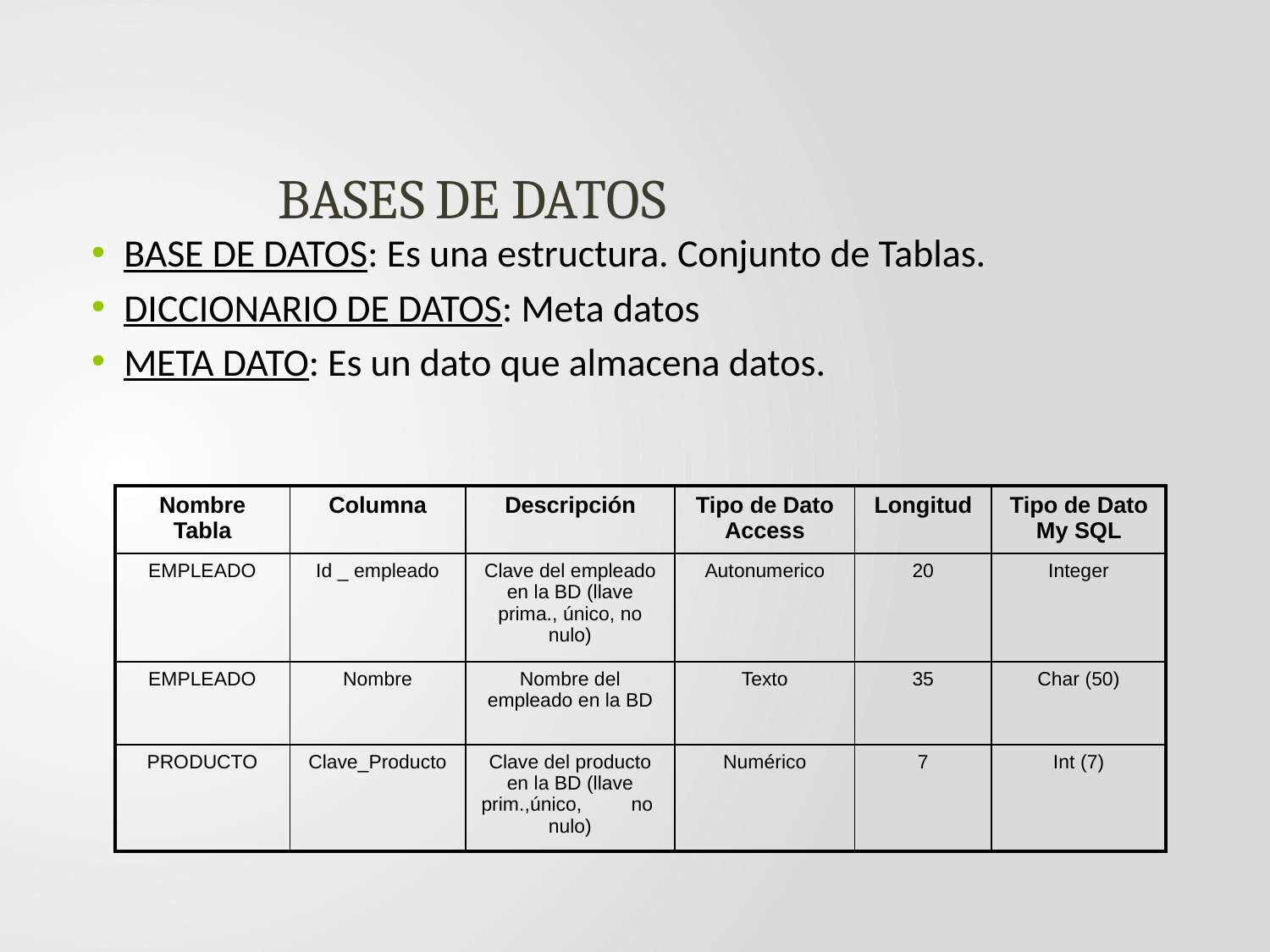

# BASES DE DATOS
BASE DE DATOS: Es una estructura. Conjunto de Tablas.
DICCIONARIO DE DATOS: Meta datos
META DATO: Es un dato que almacena datos.

| Nombre Tabla | Columna | Descripción | Tipo de Dato Access | Longitud | Tipo de Dato My SQL |
| --- | --- | --- | --- | --- | --- |
| EMPLEADO | Id \_ empleado | Clave del empleado en la BD (llave prima., único, no nulo) | Autonumerico | 20 | Integer |
| EMPLEADO | Nombre | Nombre del empleado en la BD | Texto | 35 | Char (50) |
| PRODUCTO | Clave\_Producto | Clave del producto en la BD (llave prim.,único, no nulo) | Numérico | 7 | Int (7) |